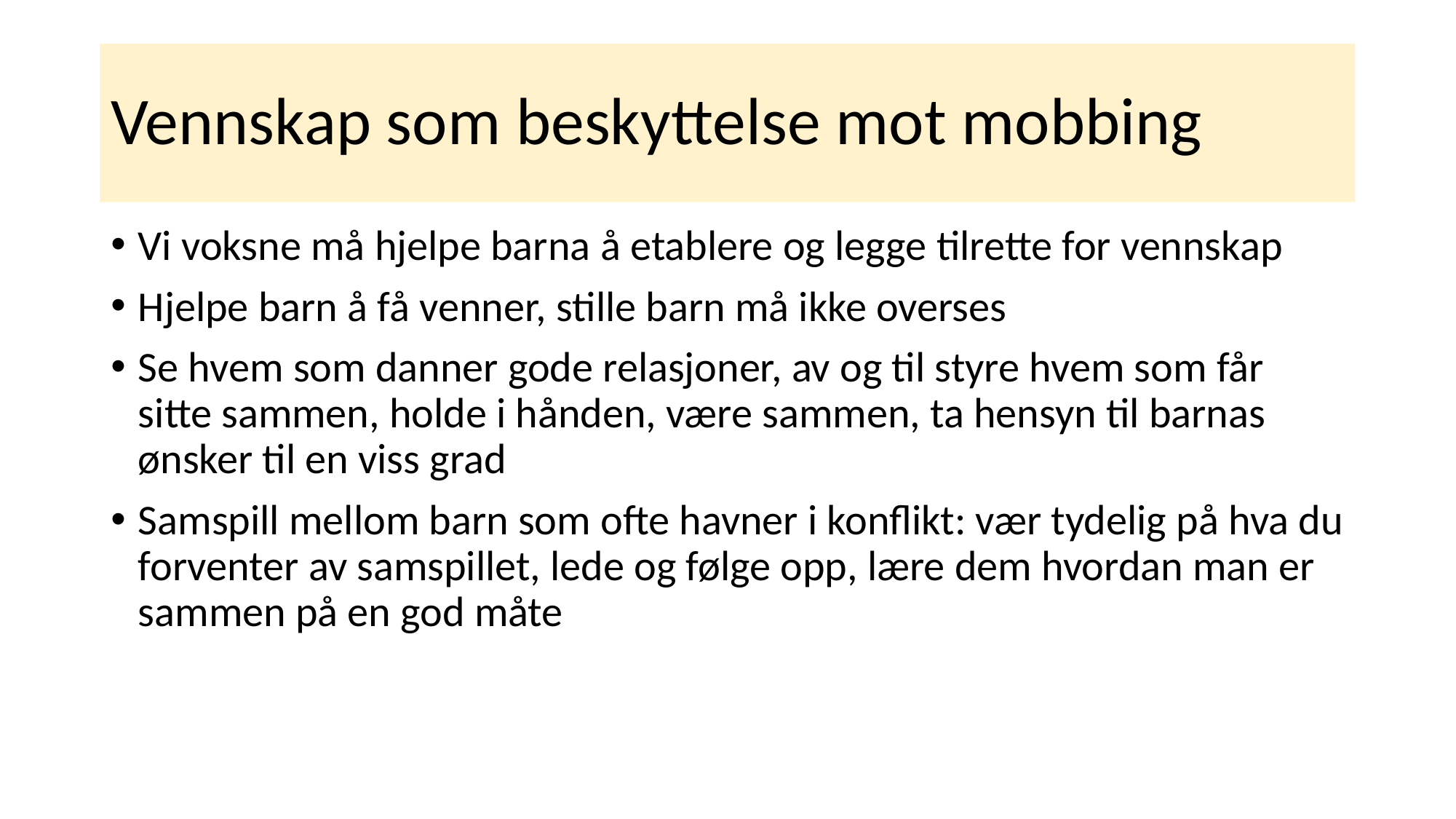

# Vennskap som beskyttelse mot mobbing
Vi voksne må hjelpe barna å etablere og legge tilrette for vennskap
Hjelpe barn å få venner, stille barn må ikke overses
Se hvem som danner gode relasjoner, av og til styre hvem som får sitte sammen, holde i hånden, være sammen, ta hensyn til barnas ønsker til en viss grad
Samspill mellom barn som ofte havner i konflikt: vær tydelig på hva du forventer av samspillet, lede og følge opp, lære dem hvordan man er sammen på en god måte